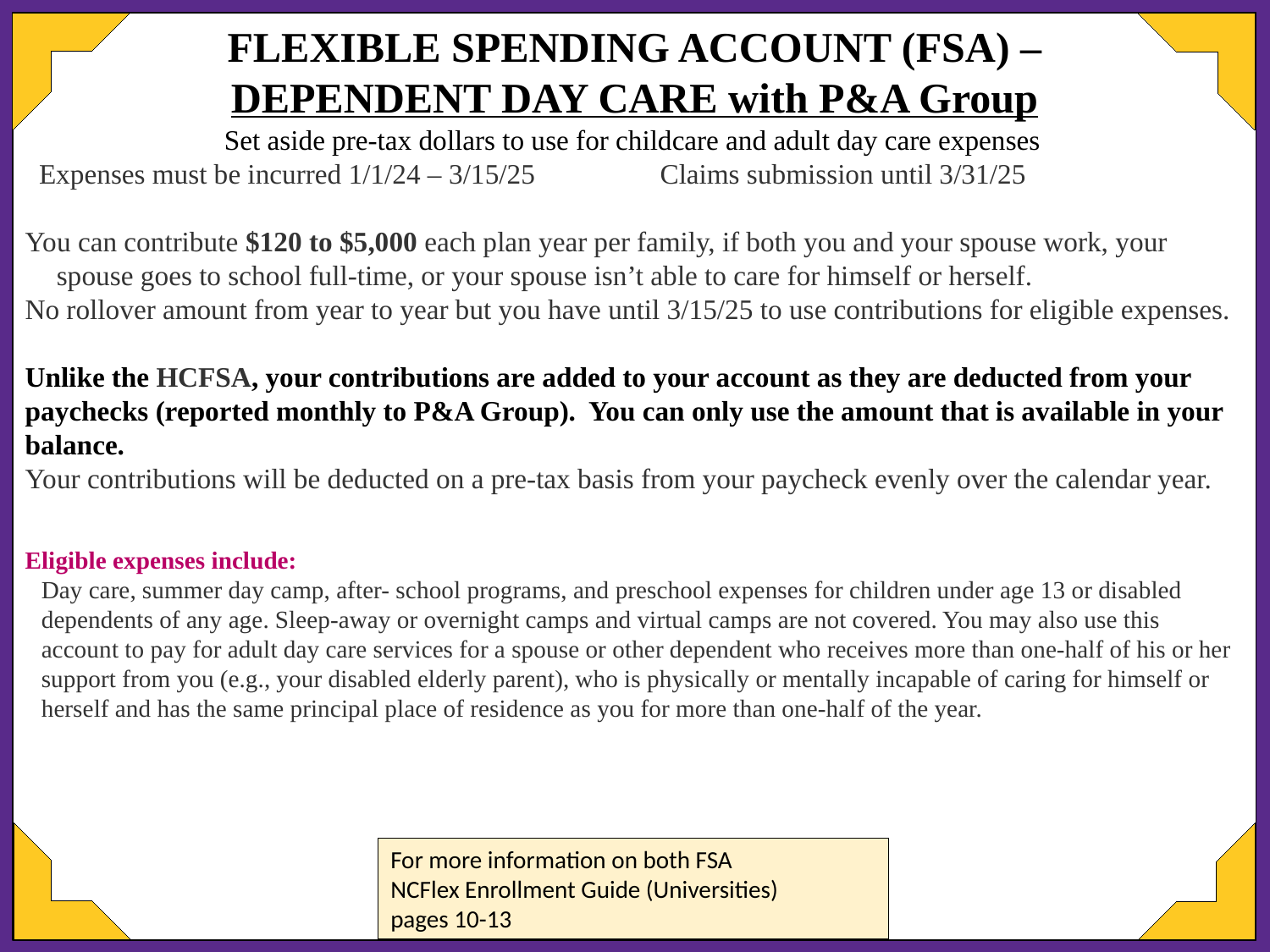

FLEXIBLE SPENDING ACCOUNT (FSA) –
DEPENDENT DAY CARE with P&A Group
Set aside pre-tax dollars to use for childcare and adult day care expenses
  Expenses must be incurred 1/1/24 – 3/15/25	Claims submission until 3/31/25

You can contribute $120 to $5,000 each plan year per family, if both you and your spouse work, your spouse goes to school full-time, or your spouse isn’t able to care for himself or herself.
No rollover amount from year to year but you have until 3/15/25 to use contributions for eligible expenses.

Unlike the HCFSA, your contributions are added to your account as they are deducted from your paychecks (reported monthly to P&A Group).  You can only use the amount that is available in your balance.
Your contributions will be deducted on a pre-tax basis from your paycheck evenly over the calendar year.

Eligible expenses include:
Day care, summer day camp, after- school programs, and preschool expenses for children under age 13 or disabled dependents of any age. Sleep-away or overnight camps and virtual camps are not covered. You may also use this account to pay for adult day care services for a spouse or other dependent who receives more than one-half of his or her support from you (e.g., your disabled elderly parent), who is physically or mentally incapable of caring for himself or herself and has the same principal place of residence as you for more than one-half of the year.

For more information on both FSA
NCFlex Enrollment Guide (Universities)
pages 10-13